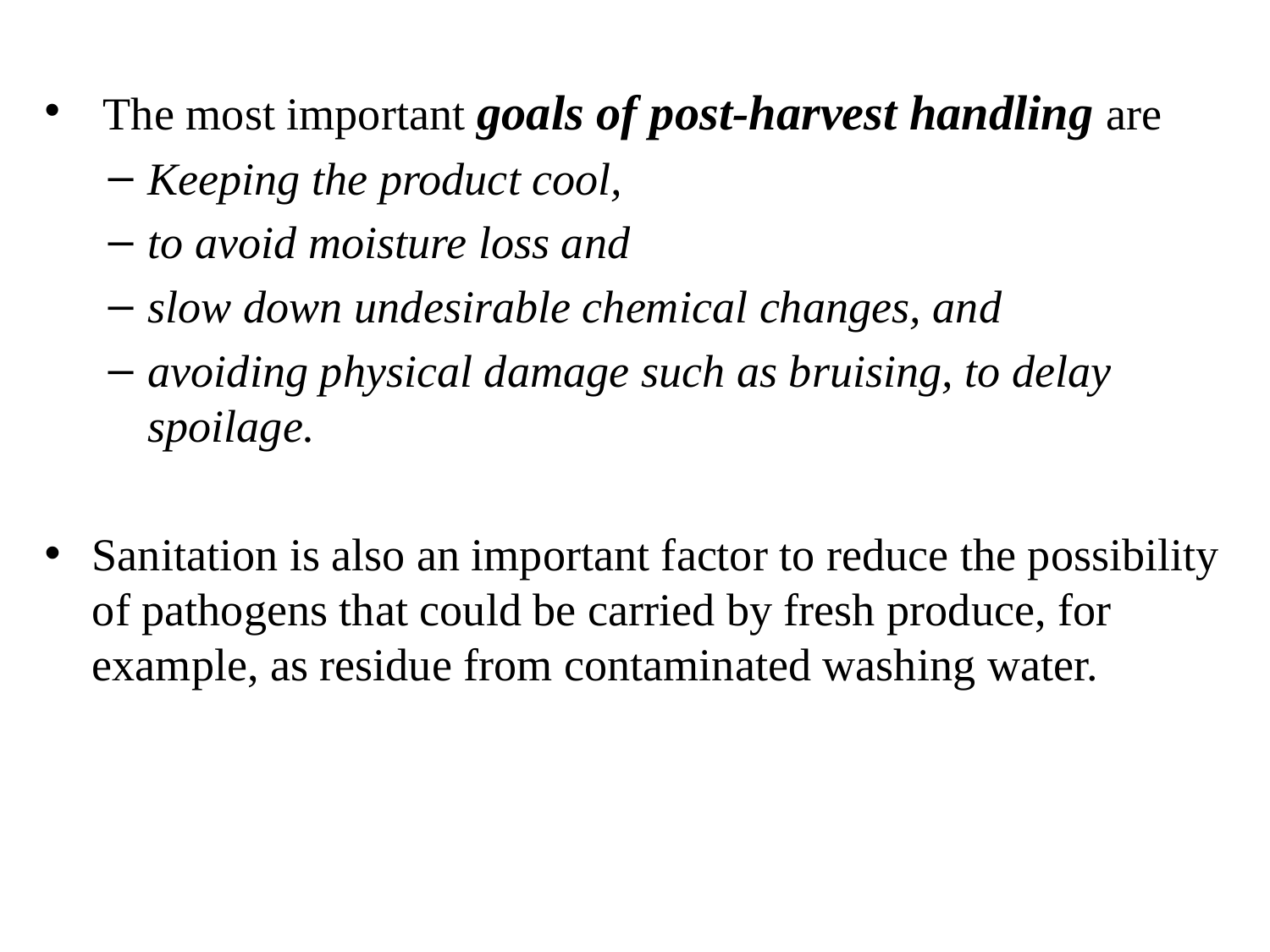

The most important goals of post-harvest handling are
Keeping the product cool,
to avoid moisture loss and
slow down undesirable chemical changes, and
avoiding physical damage such as bruising, to delay spoilage.

Sanitation is also an important factor to reduce the possibility of pathogens that could be carried by fresh produce, for example, as residue from contaminated washing water.